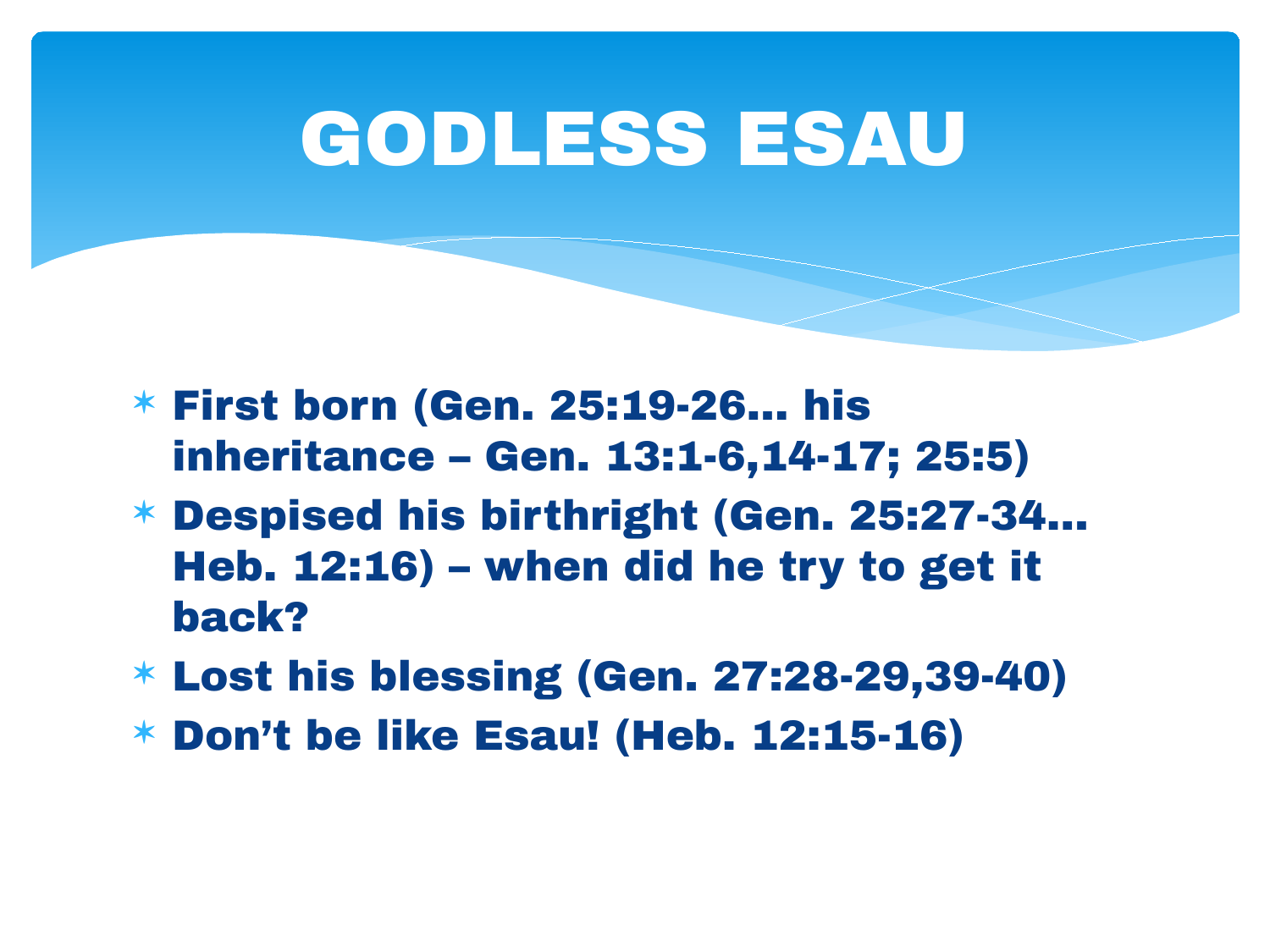

# GODLESS ESAU
First born (Gen. 25:19-26… his inheritance – Gen. 13:1-6,14-17; 25:5)
Despised his birthright (Gen. 25:27-34… Heb. 12:16) – when did he try to get it back?
Lost his blessing (Gen. 27:28-29,39-40)
Don’t be like Esau! (Heb. 12:15-16)